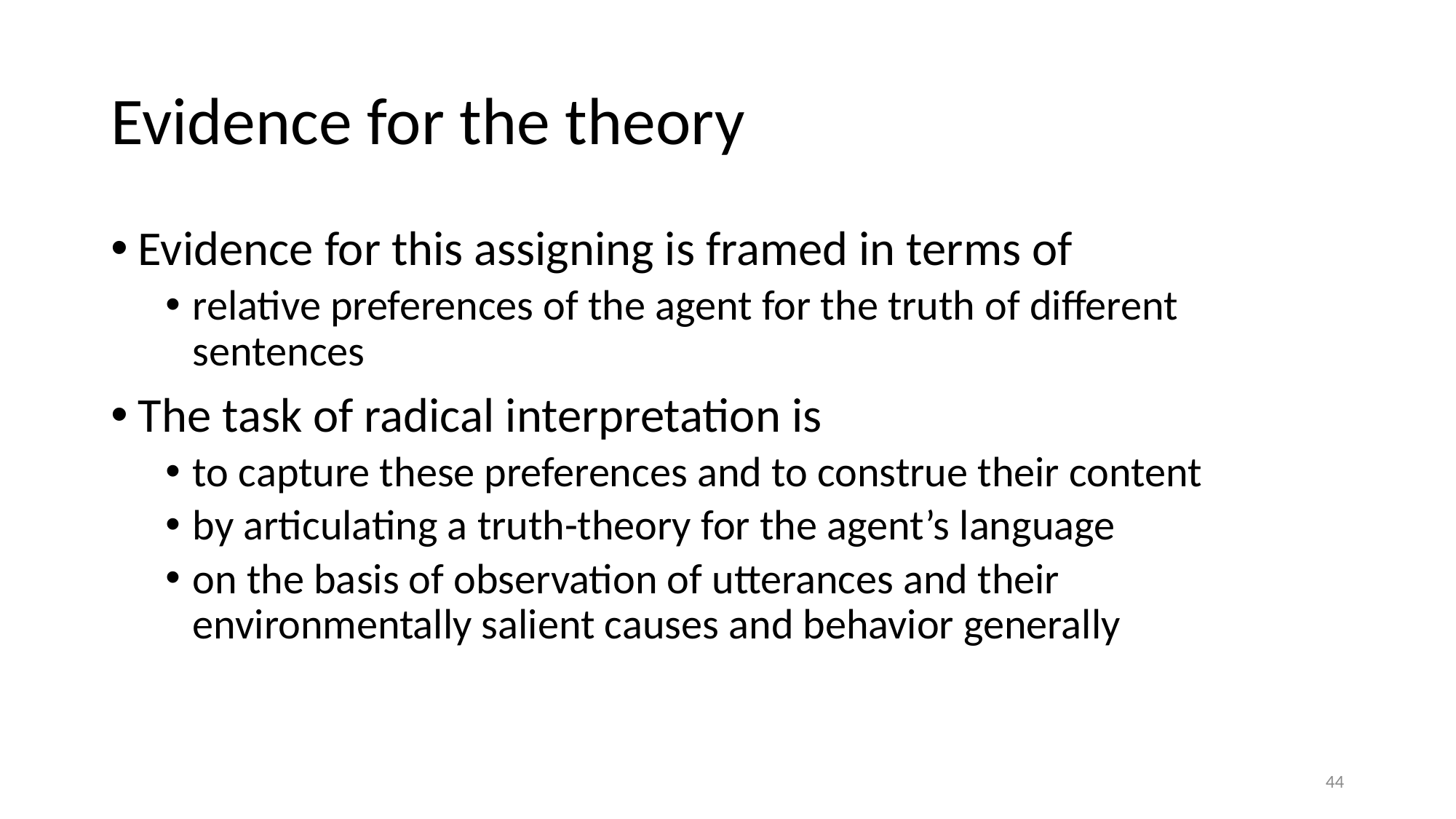

# Evidence for the theory
Evidence for this assigning is framed in terms of
relative preferences of the agent for the truth of different sentences
The task of radical interpretation is
to capture these preferences and to construe their content
by articulating a truth-theory for the agent’s language
on the basis of observation of utterances and their environmentally salient causes and behavior generally
44